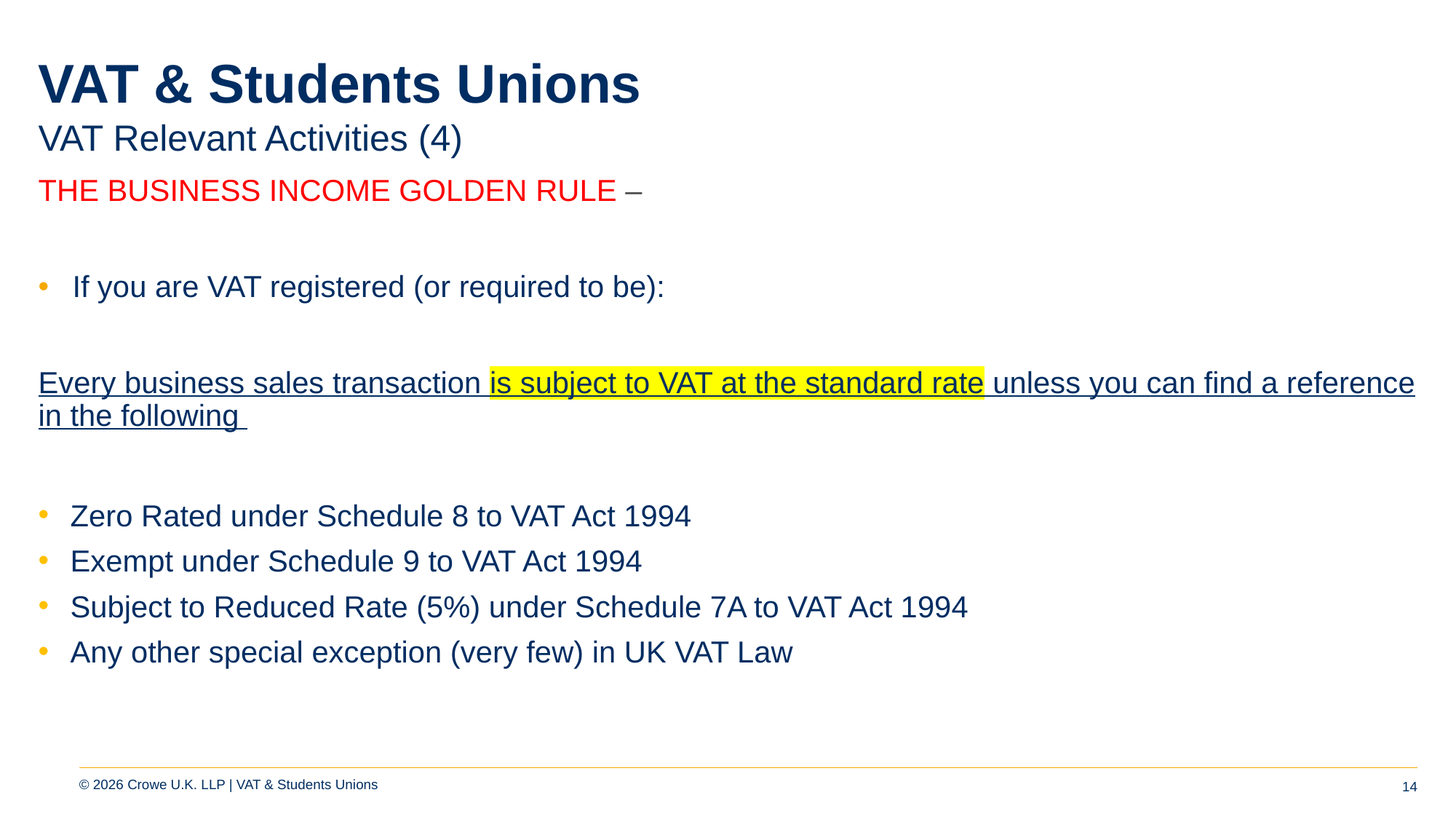

# VAT & Students Unions
VAT Relevant Activities (4)
THE BUSINESS INCOME GOLDEN RULE –

If you are VAT registered (or required to be):

Every business sales transaction is subject to VAT at the standard rate unless you can find a reference in the following

Zero Rated under Schedule 8 to VAT Act 1994
Exempt under Schedule 9 to VAT Act 1994
Subject to Reduced Rate (5%) under Schedule 7A to VAT Act 1994
Any other special exception (very few) in UK VAT Law

14
© 2026 Crowe U.K. LLP | VAT & Students Unions